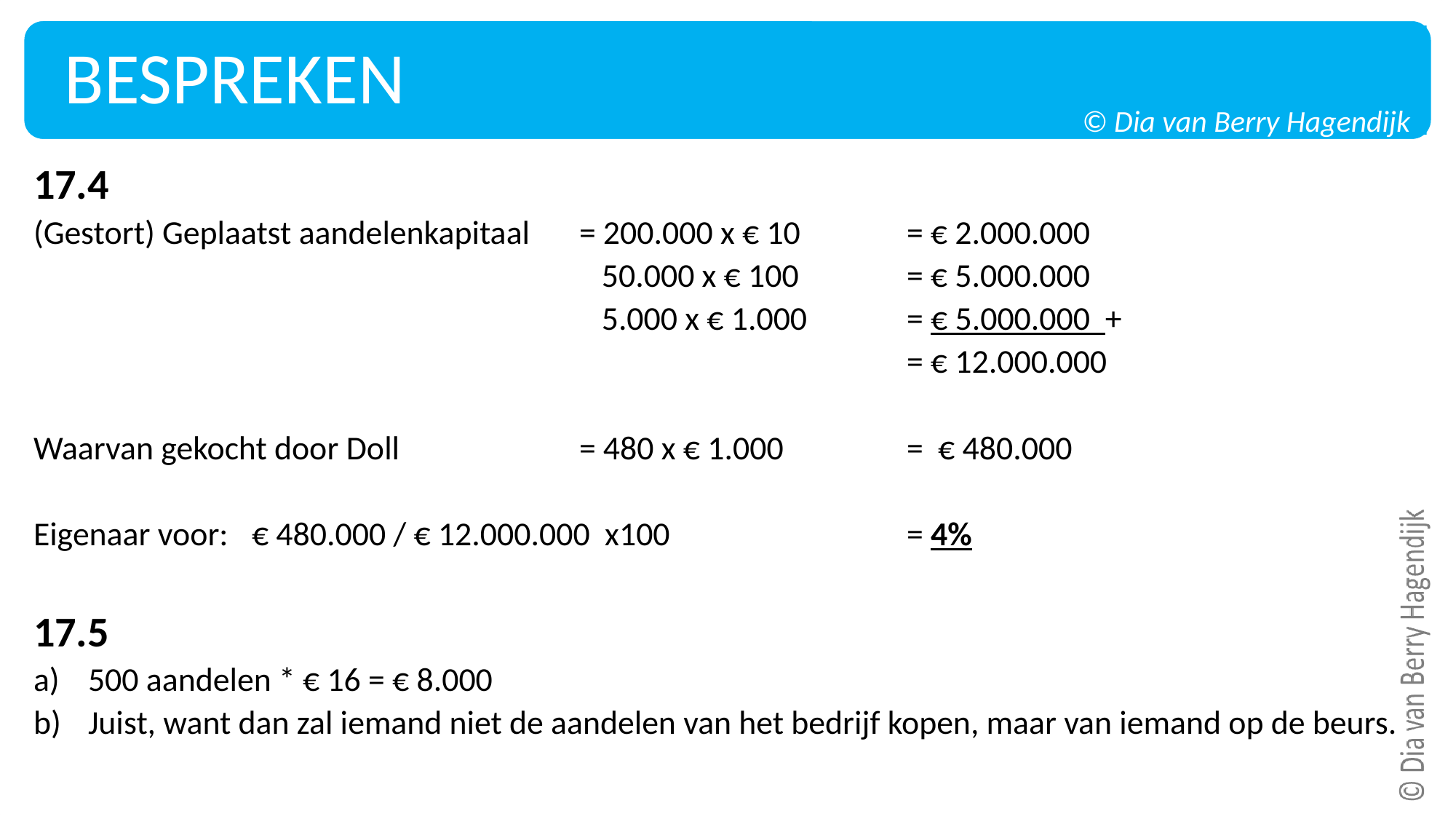

BESPREKEN
© Dia van Berry Hagendijk
17.4
(Gestort) Geplaatst aandelenkapitaal	= 200.000 x € 10 	= € 2.000.000
			   50.000 x € 100	= € 5.000.000
			   5.000 x € 1.000	= € 5.000.000  +
				 		= € 12.000.000

Waarvan gekocht door Doll		= 480 x € 1.000		=  € 480.000

Eigenaar voor:	€ 480.000 / € 12.000.000  x100 			= 4%

17.5
500 aandelen * € 16 = € 8.000
Juist, want dan zal iemand niet de aandelen van het bedrijf kopen, maar van iemand op de beurs.